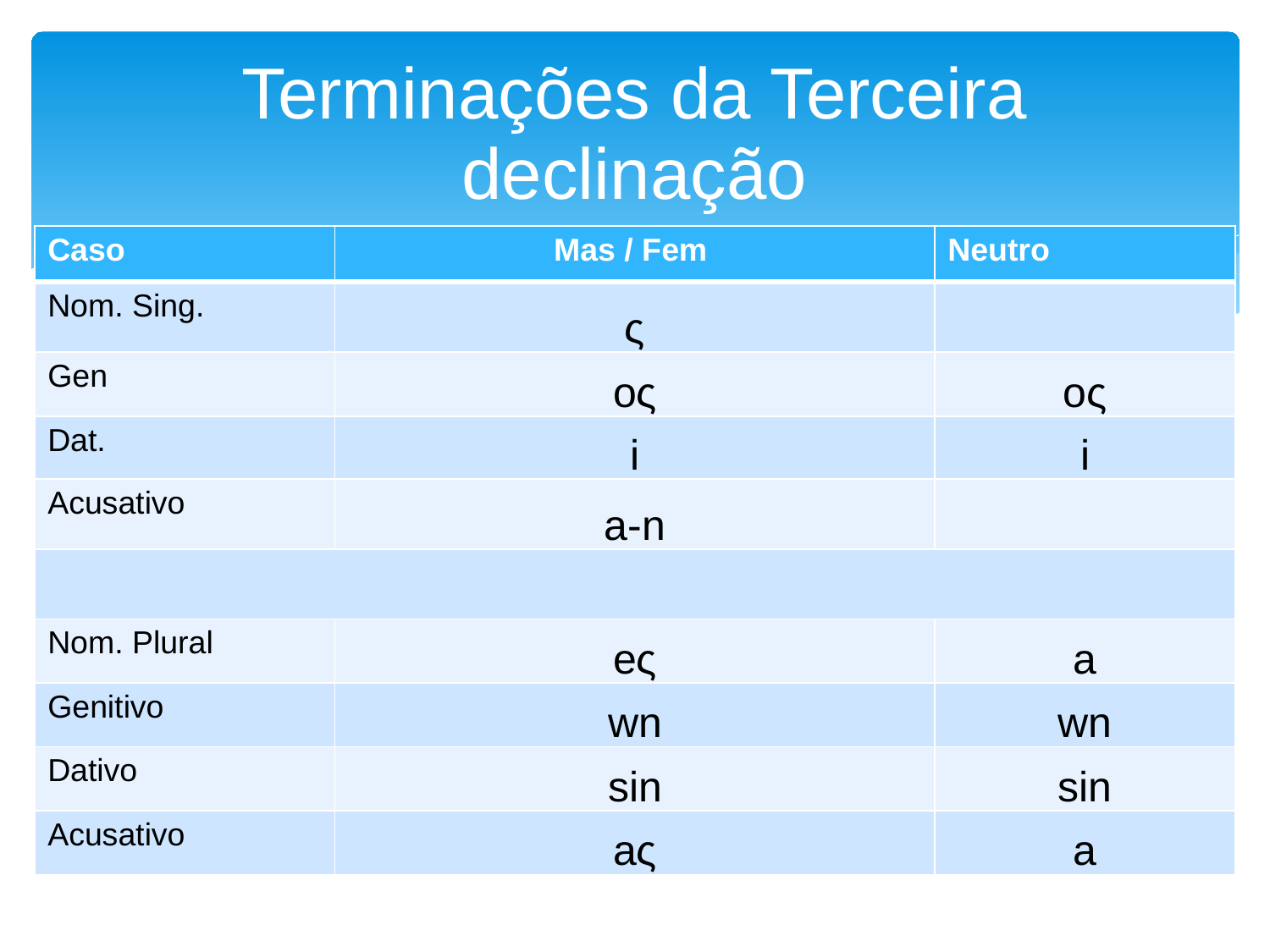

# Terminações da Terceira declinação
| Caso | Mas / Fem | Neutro |
| --- | --- | --- |
| Nom. Sing. | ς |  |
| Gen | oς | oς |
| Dat. | i | i |
| Acusativo | a-n |  |
|  |  |  |
| Nom. Plural | eς | a |
| Genitivo | wn | wn |
| Dativo | sin | sin |
| Acusativo | aς | a |